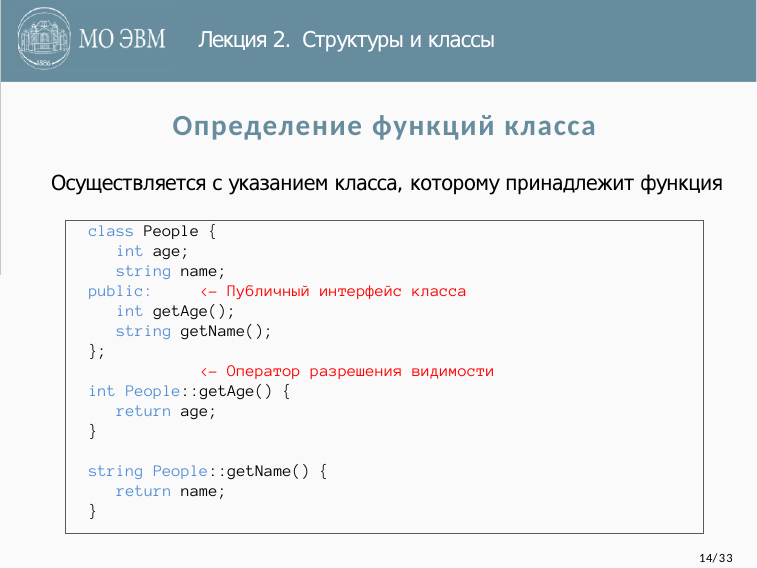

Лекция 2.  Структуры и классы
# Определение функций класса
Осуществляется с указанием класса, которому принадлежит функция
class People {
   int age;
   string name;
public:     <- Публичный интерфейс класса
   int getAge();
   string getName();
};
            <- Оператор разрешения видимости
int People::getAge() {
   return age;
}

string People::getName() {
   return name;
}

14/33